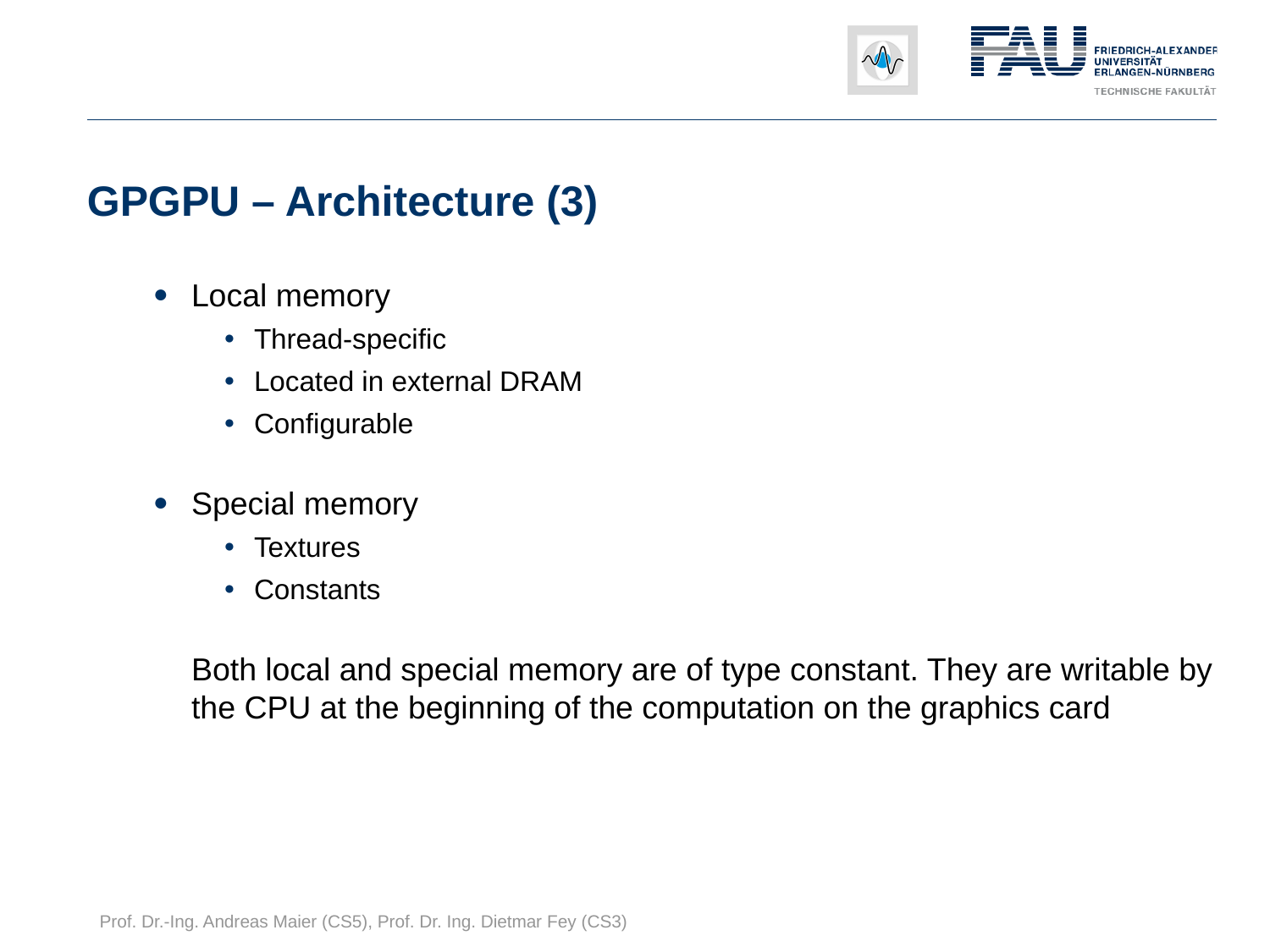

# GPGPU – Architecture (3)
Local memory
Thread-specific
Located in external DRAM
Configurable
Special memory
Textures
Constants
	Both local and special memory are of type constant. They are writable by the CPU at the beginning of the computation on the graphics card